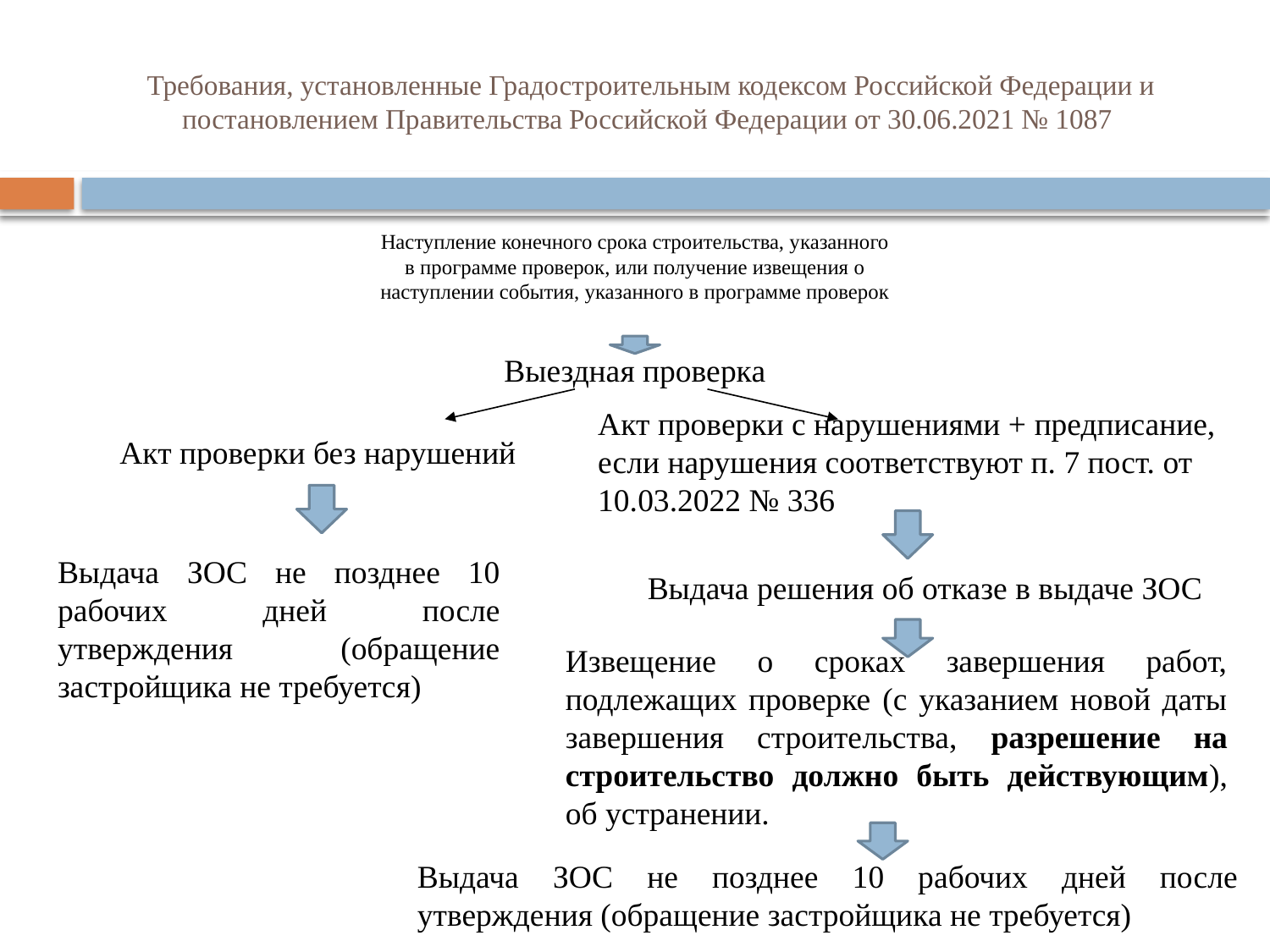

# Требования, установленные Градостроительным кодексом Российской Федерации и постановлением Правительства Российской Федерации от 30.06.2021 № 1087
Наступление конечного срока строительства, указанного в программе проверок, или получение извещения о наступлении события, указанного в программе проверок

Выездная проверка
Акт проверки с нарушениями + предписание, если нарушения соответствуют п. 7 пост. от 10.03.2022 № 336
Акт проверки без нарушений

Выдача ЗОС не позднее 10 рабочих дней после утверждения (обращение застройщика не требуется)
Выдача решения об отказе в выдаче ЗОС

Извещение о сроках завершения работ, подлежащих проверке (с указанием новой даты завершения строительства, разрешение на строительство должно быть действующим), об устранении.

Выдача ЗОС не позднее 10 рабочих дней после утверждения (обращение застройщика не требуется)